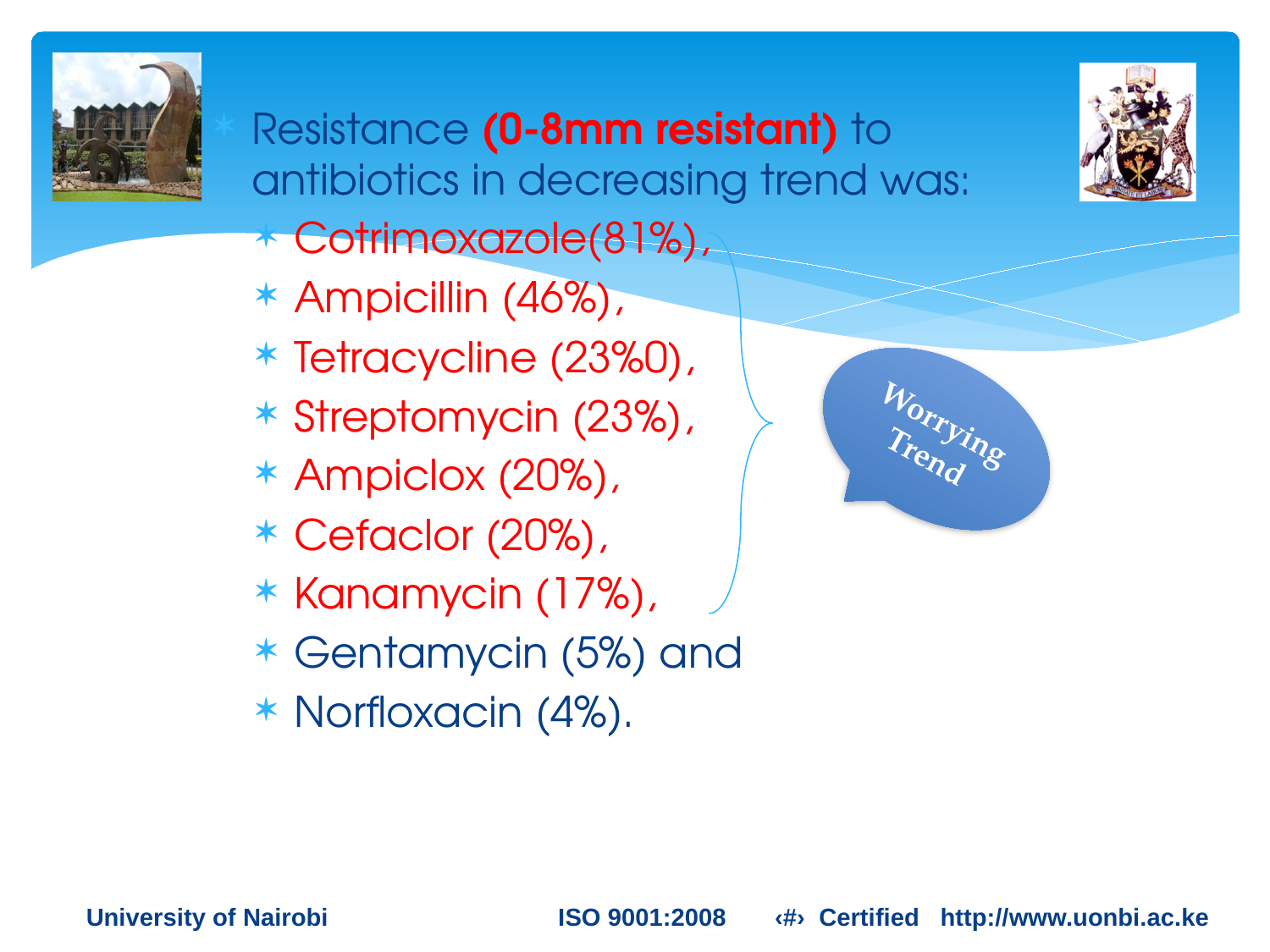

Resistance (0-8mm resistant) to antibiotics in decreasing trend was:
Cotrimoxazole(81%),
Ampicillin (46%),
Tetracycline (23%0),
Streptomycin (23%),
Ampiclox (20%),
Cefaclor (20%),
Kanamycin (17%),
Gentamycin (5%) and
Norfloxacin (4%).

Worrying Trend
University of Nairobi                                 ISO 9001:2008       ‹#›  Certified   http://www.uonbi.ac.ke